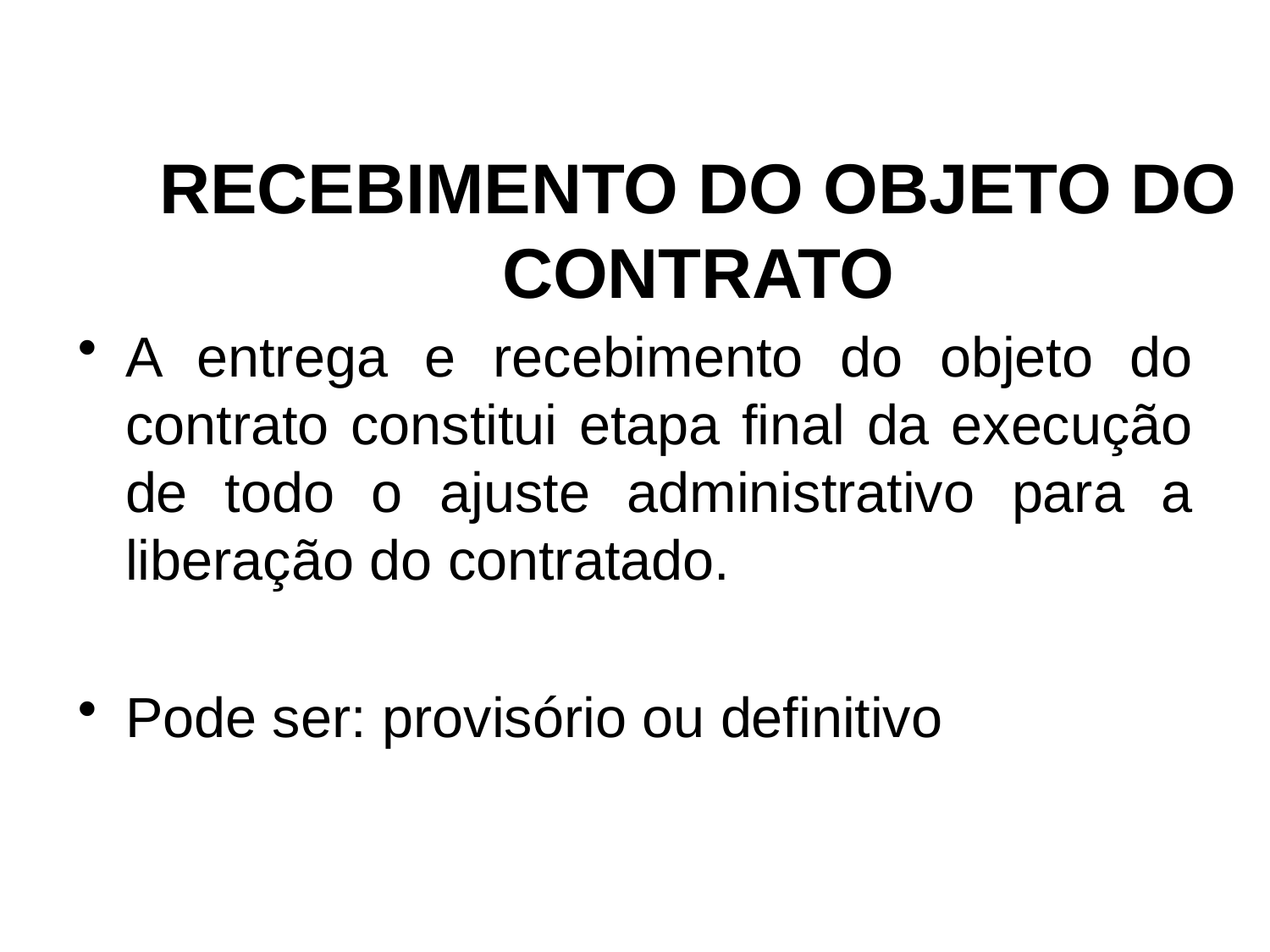

# RECEBIMENTO DO OBJETO DO CONTRATO

A entrega e recebimento do objeto do contrato constitui etapa final da execução de todo o ajuste administrativo para a liberação do contratado.

Pode ser: provisório ou definitivo